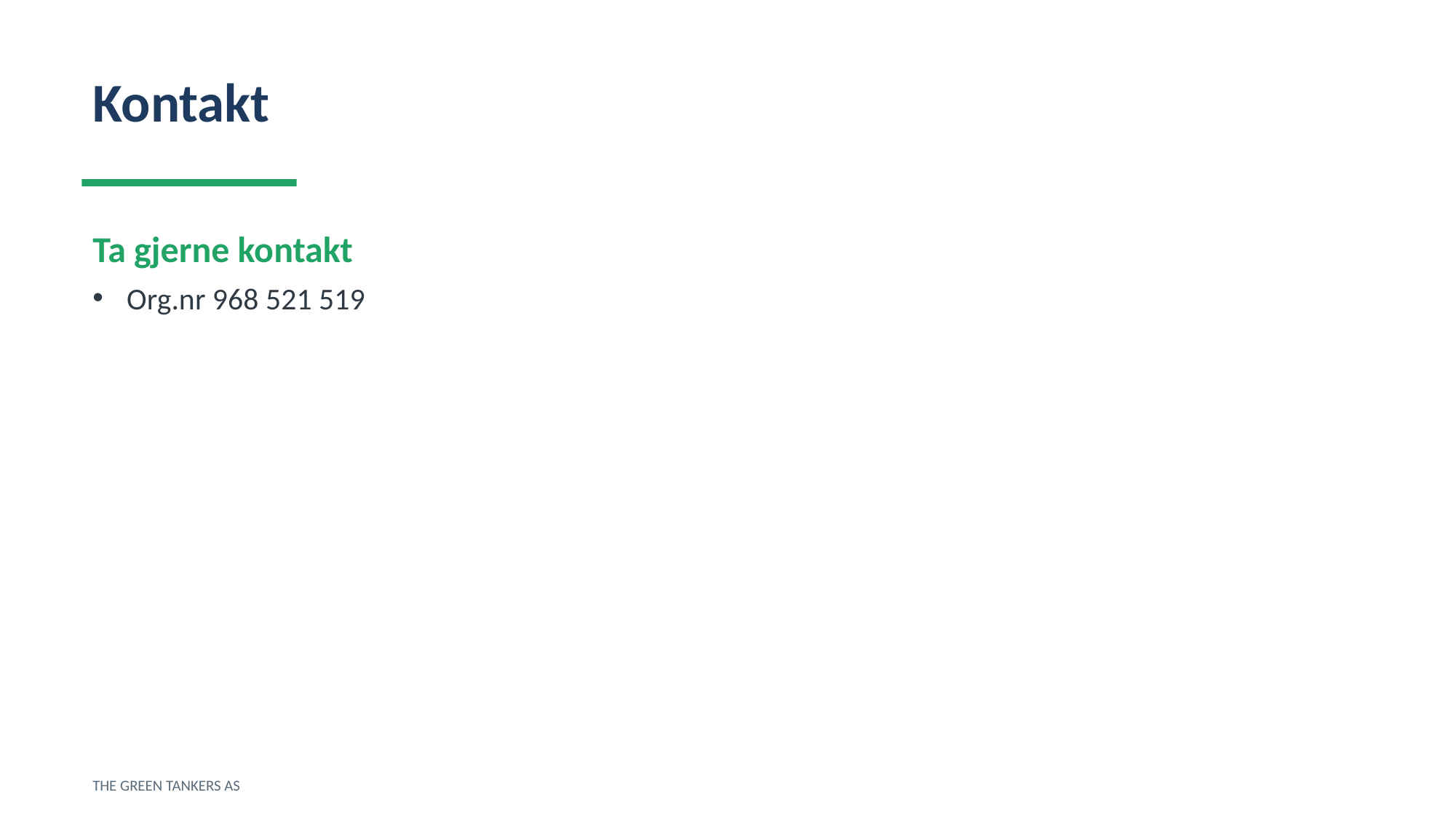

Kontakt

Ta gjerne kontakt
Org.nr 968 521 519
THE GREEN TANKERS AS